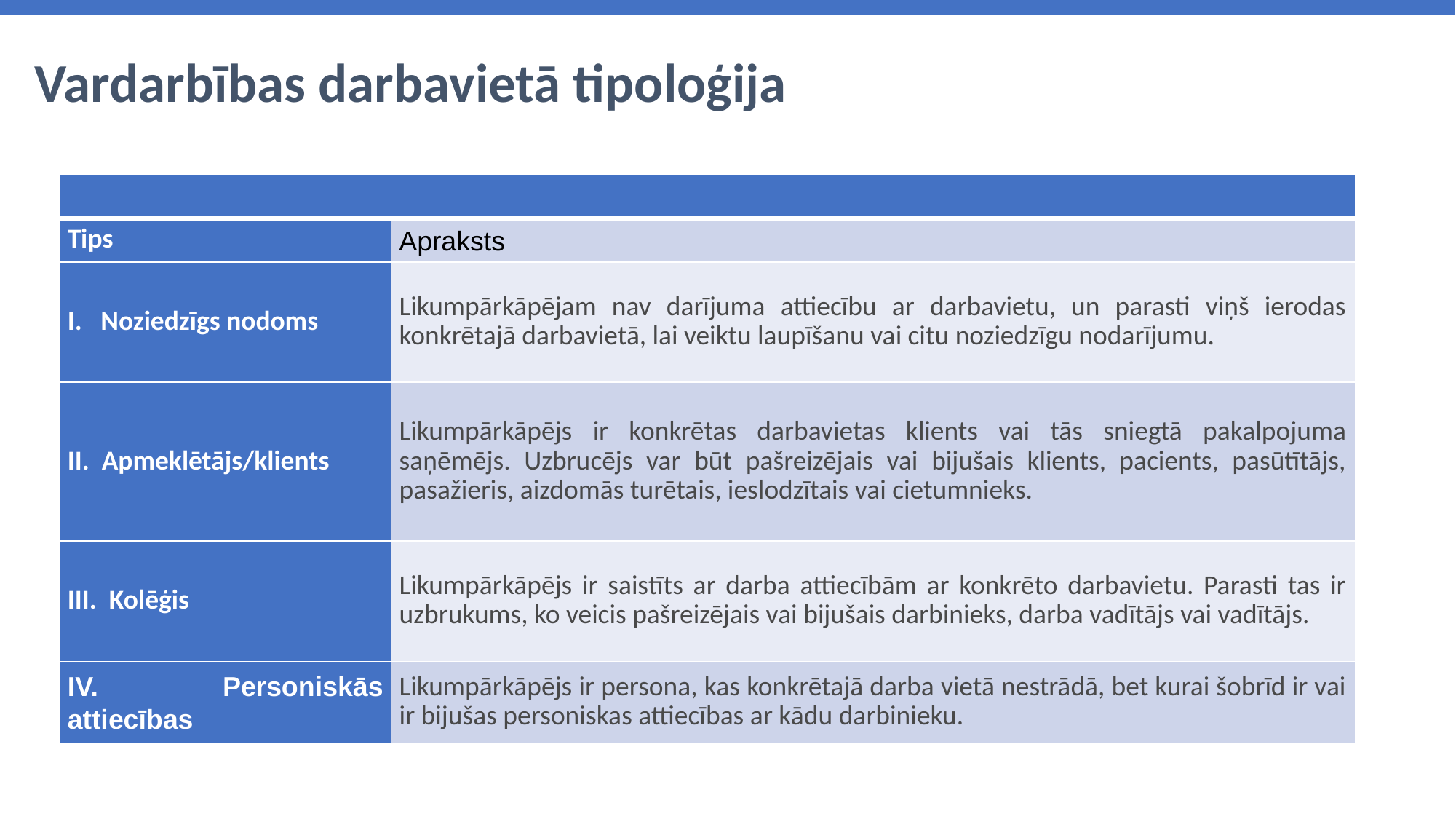

# Vardarbības darbavietā tipoloģija
|  |  |
| --- | --- |
| Tips | Apraksts |
| I.   Noziedzīgs nodoms | Likumpārkāpējam nav darījuma attiecību ar darbavietu, un parasti viņš ierodas konkrētajā darbavietā, lai veiktu laupīšanu vai citu noziedzīgu nodarījumu. |
| II.  Apmeklētājs/klients | Likumpārkāpējs ir konkrētas darbavietas klients vai tās sniegtā pakalpojuma saņēmējs. Uzbrucējs var būt pašreizējais vai bijušais klients, pacients, pasūtītājs, pasažieris, aizdomās turētais, ieslodzītais vai cietumnieks. |
| III.  Kolēģis | Likumpārkāpējs ir saistīts ar darba attiecībām ar konkrēto darbavietu. Parasti tas ir uzbrukums, ko veicis pašreizējais vai bijušais darbinieks, darba vadītājs vai vadītājs. |
| IV.  Personiskās attiecības | Likumpārkāpējs ir persona, kas konkrētajā darba vietā nestrādā, bet kurai šobrīd ir vai ir bijušas personiskas attiecības ar kādu darbinieku. |